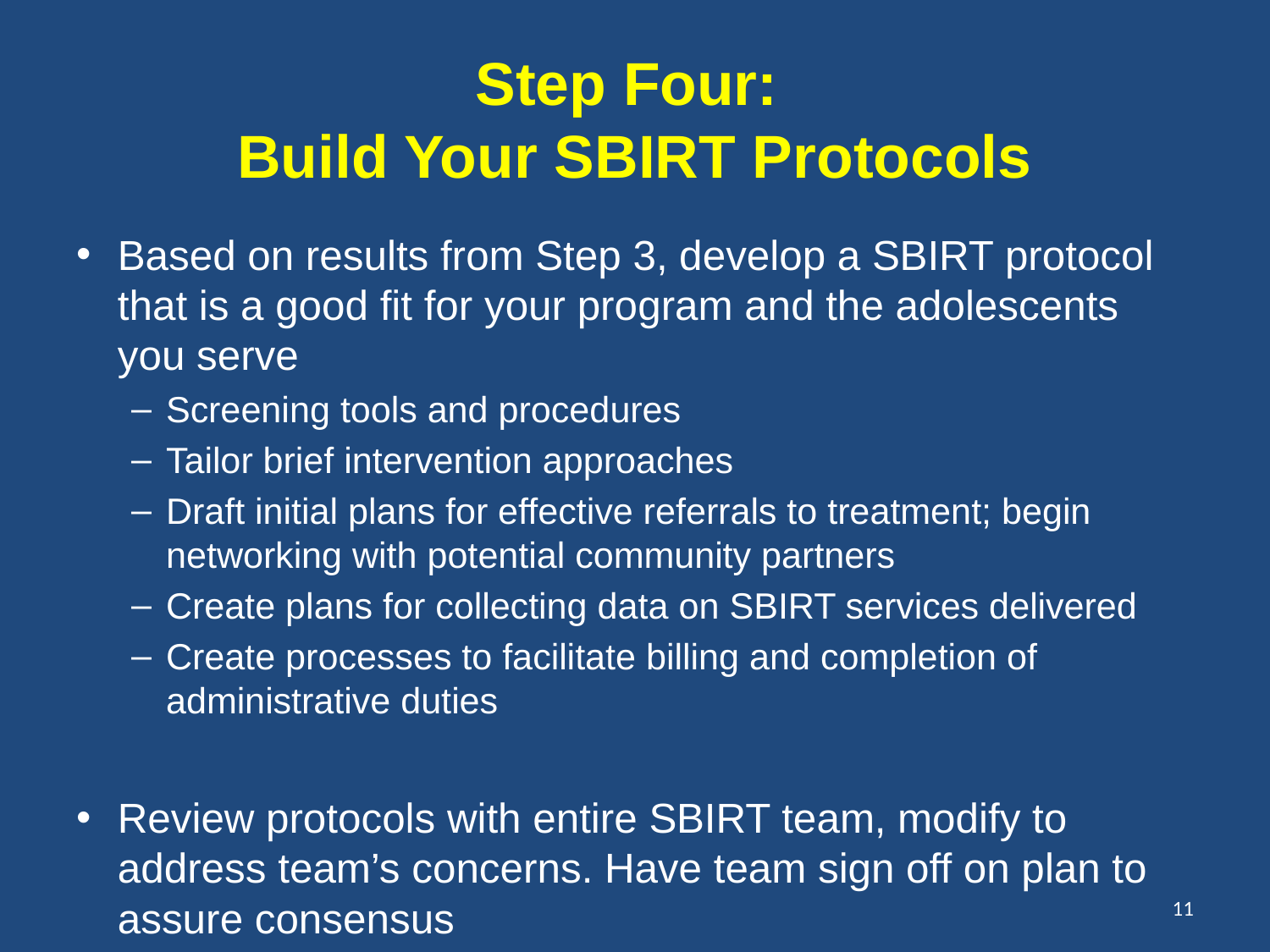

# Step Four: Build Your SBIRT Protocols
Based on results from Step 3, develop a SBIRT protocol that is a good fit for your program and the adolescents you serve
Screening tools and procedures
Tailor brief intervention approaches
Draft initial plans for effective referrals to treatment; begin networking with potential community partners
Create plans for collecting data on SBIRT services delivered
Create processes to facilitate billing and completion of administrative duties

Review protocols with entire SBIRT team, modify to address team’s concerns. Have team sign off on plan to assure consensus
11